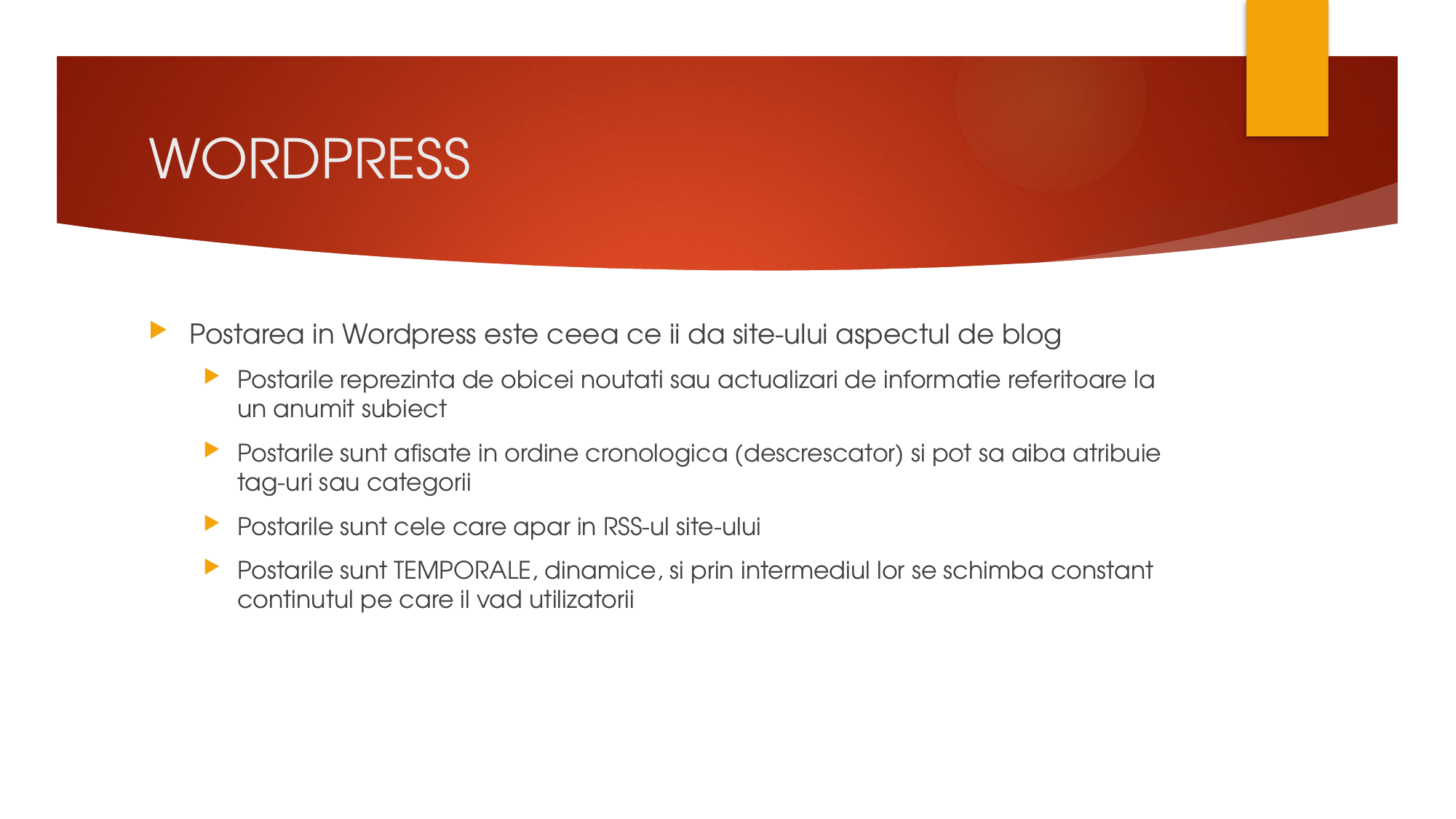

# WORDPRESS
Postarea in Wordpress este ceea ce ii da site-ului aspectul de blog
Postarile reprezinta de obicei noutati sau actualizari de informatie referitoare la un anumit subiect
Postarile sunt afisate in ordine cronologica (descrescator) si pot sa aiba atribuie tag-uri sau categorii
Postarile sunt cele care apar in RSS-ul site-ului
Postarile sunt TEMPORALE, dinamice, si prin intermediul lor se schimba constant continutul pe care il vad utilizatorii